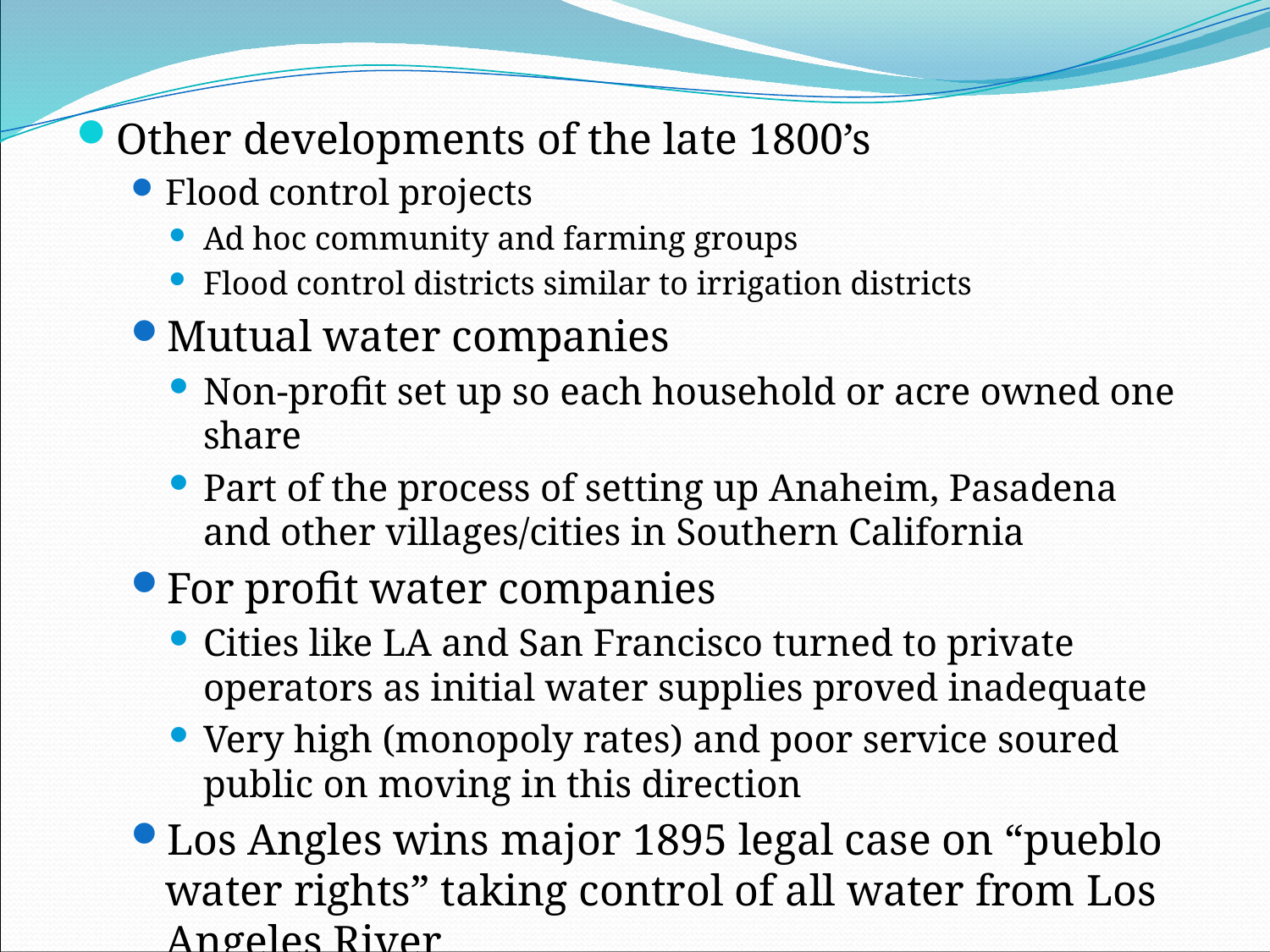

Other developments of the late 1800’s
Flood control projects
Ad hoc community and farming groups
Flood control districts similar to irrigation districts
Mutual water companies
Non-profit set up so each household or acre owned one share
Part of the process of setting up Anaheim, Pasadena and other villages/cities in Southern California
For profit water companies
Cities like LA and San Francisco turned to private operators as initial water supplies proved inadequate
Very high (monopoly rates) and poor service soured public on moving in this direction
Los Angles wins major 1895 legal case on “pueblo water rights” taking control of all water from Los Angeles River